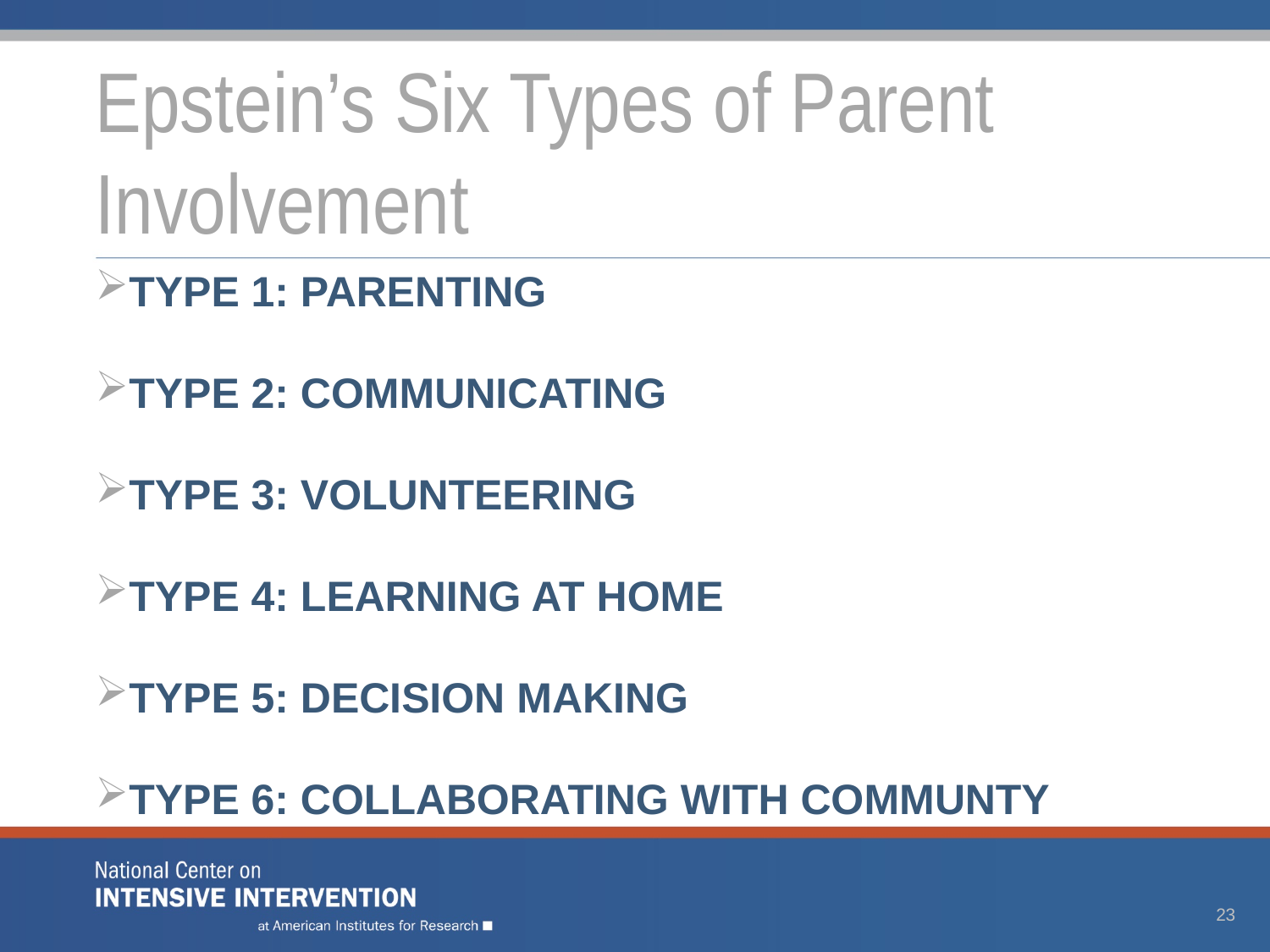

# Epstein’s Six Types of Parent Involvement
TYPE 1: PARENTING

TYPE 2: COMMUNICATING

TYPE 3: VOLUNTEERING

TYPE 4: LEARNING AT HOME

TYPE 5: DECISION MAKING

TYPE 6: COLLABORATING WITH COMMUNTY
23